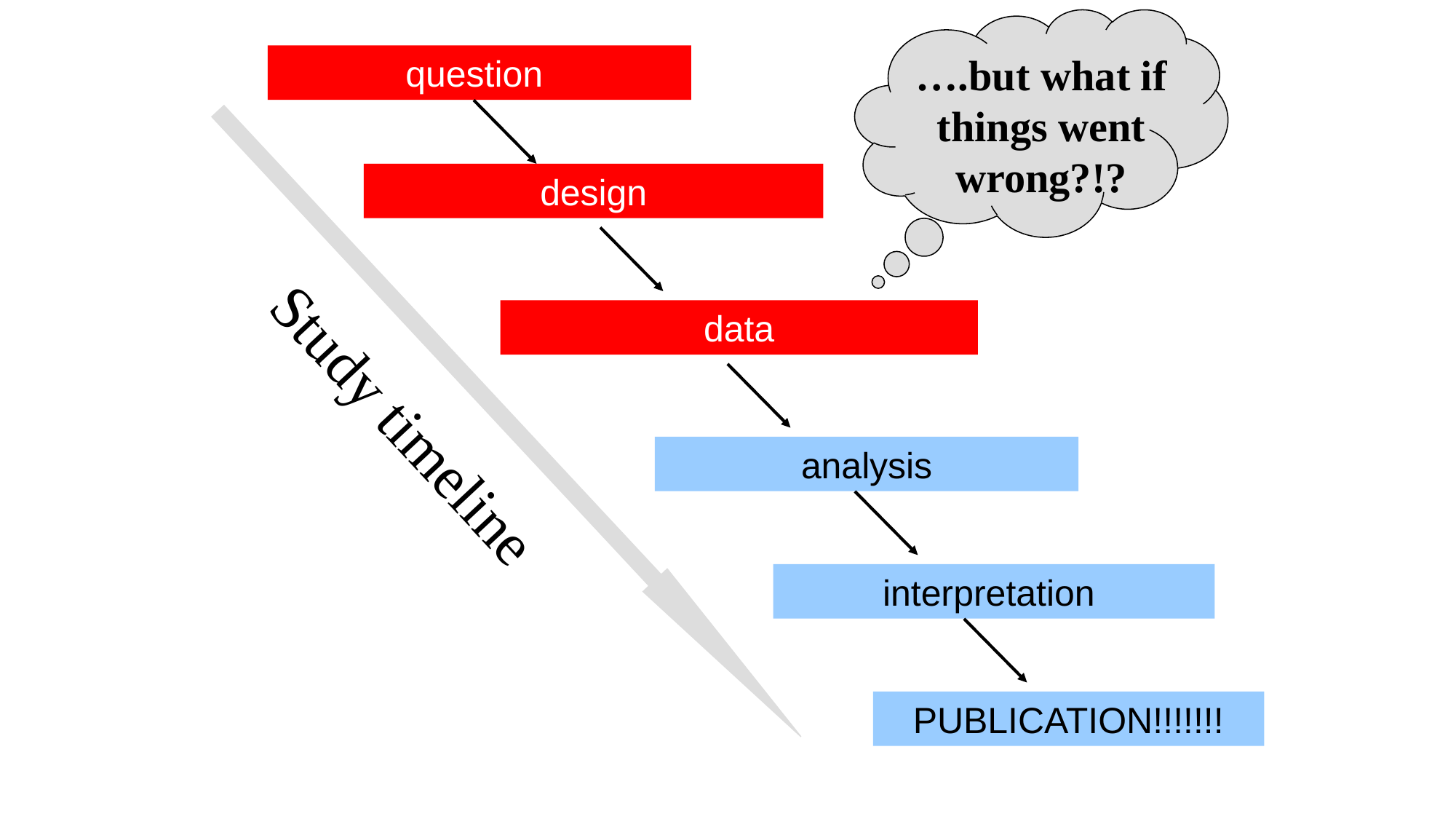

….but what if things went wrong?!?
question

 design

data

Study timeline
 analysis

interpretation

PUBLICATION!!!!!!!